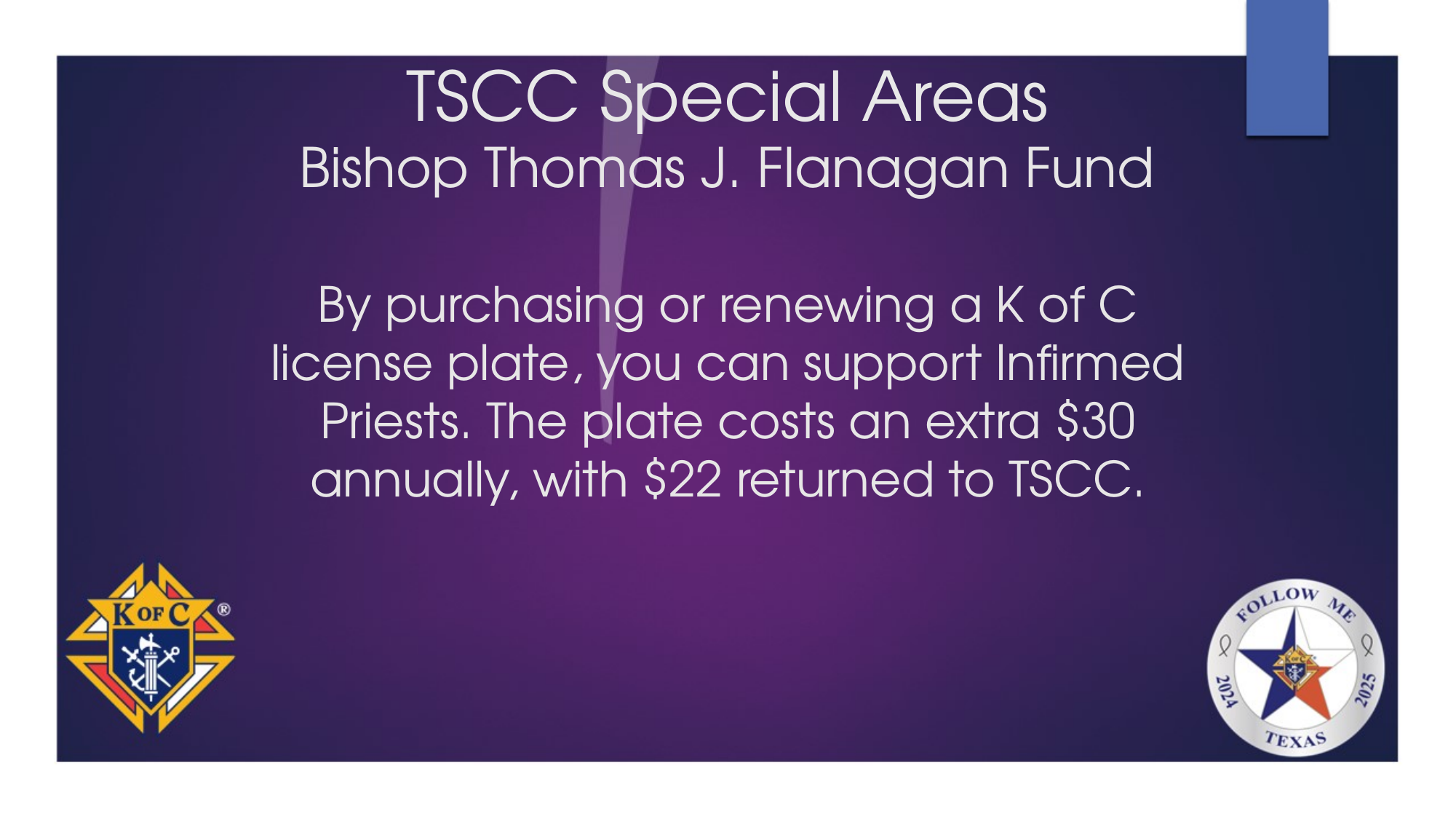

# TSCC Special Areas
Bishop Thomas J. Flanagan Fund
By purchasing or renewing a K of C license plate, you can support Infirmed Priests. The plate costs an extra $30 annually, with $22 returned to TSCC.